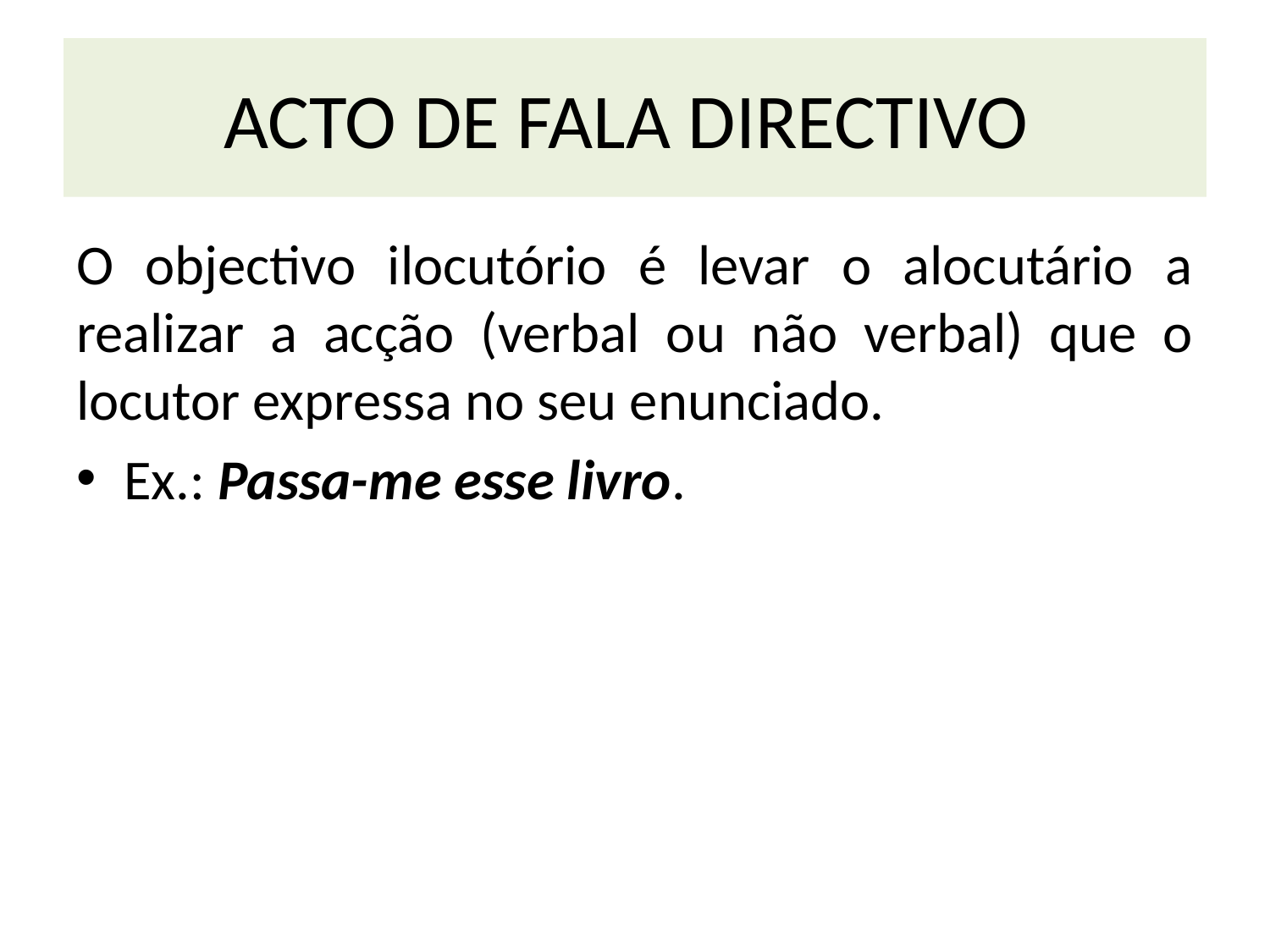

# ACTO DE FALA DIRECTIVO
O objectivo ilocutório é levar o alocutário a realizar a acção (verbal ou não verbal) que o locutor expressa no seu enunciado.
Ex.: Passa-me esse livro.